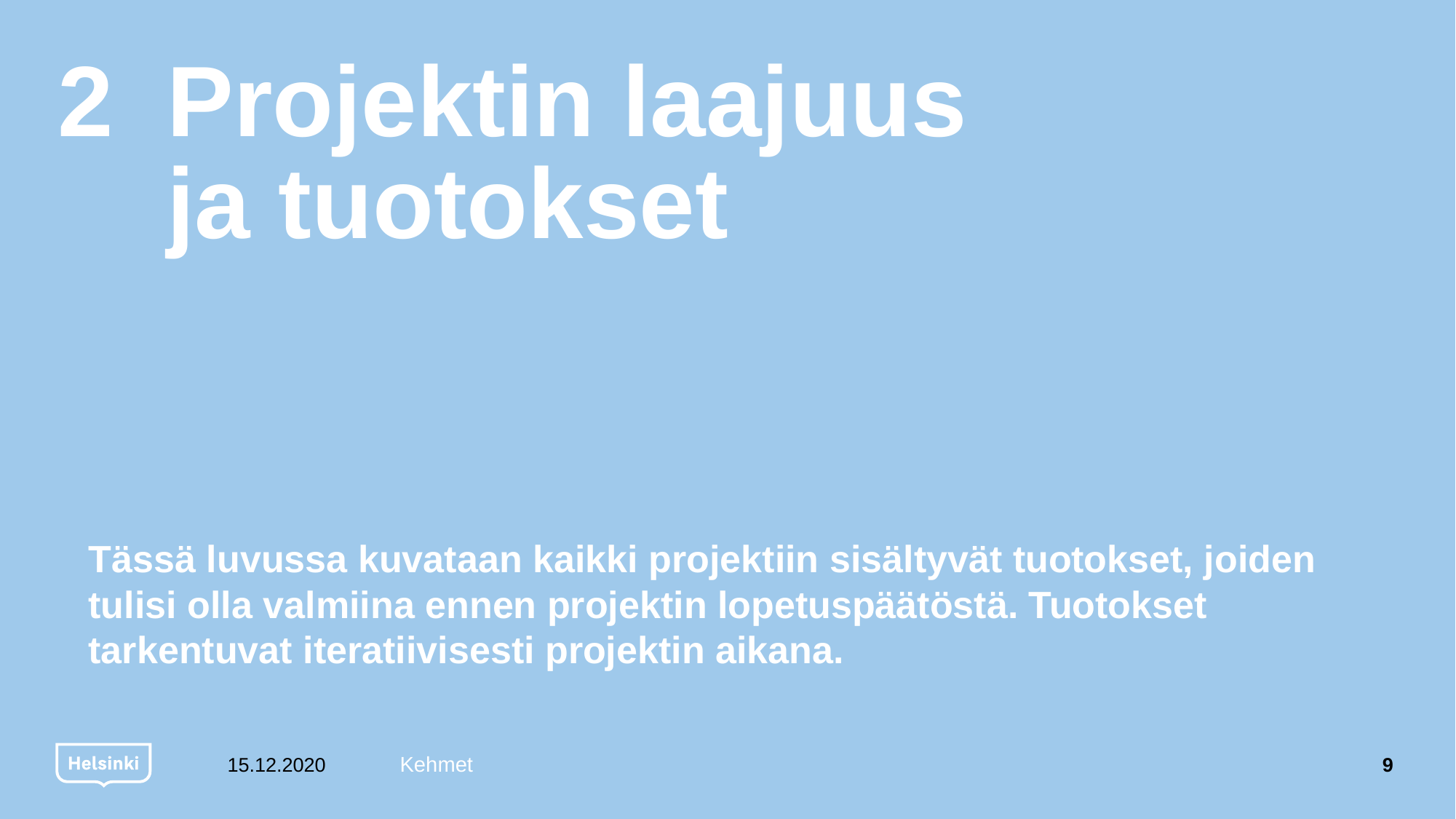

# 2	Projektin laajuus ja tuotokset
Tässä luvussa kuvataan kaikki projektiin sisältyvät tuotokset, joiden tulisi olla valmiina ennen projektin lopetuspäätöstä. Tuotokset tarkentuvat iteratiivisesti projektin aikana.
15.12.2020
9